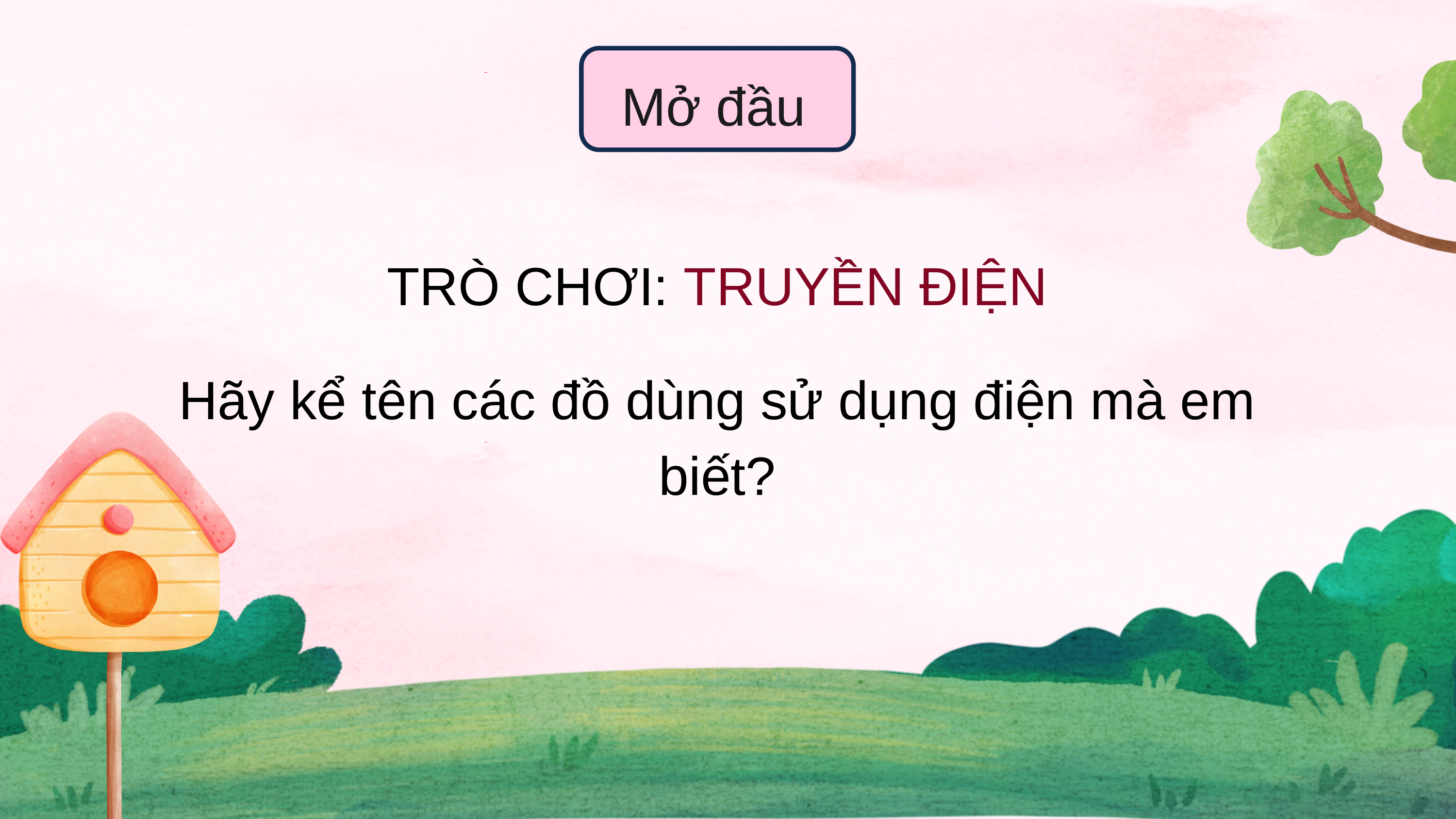

Mở đầu
TRÒ CHƠI: TRUYỀN ĐIỆN
Hãy kể tên các đồ dùng sử dụng điện mà em biết?